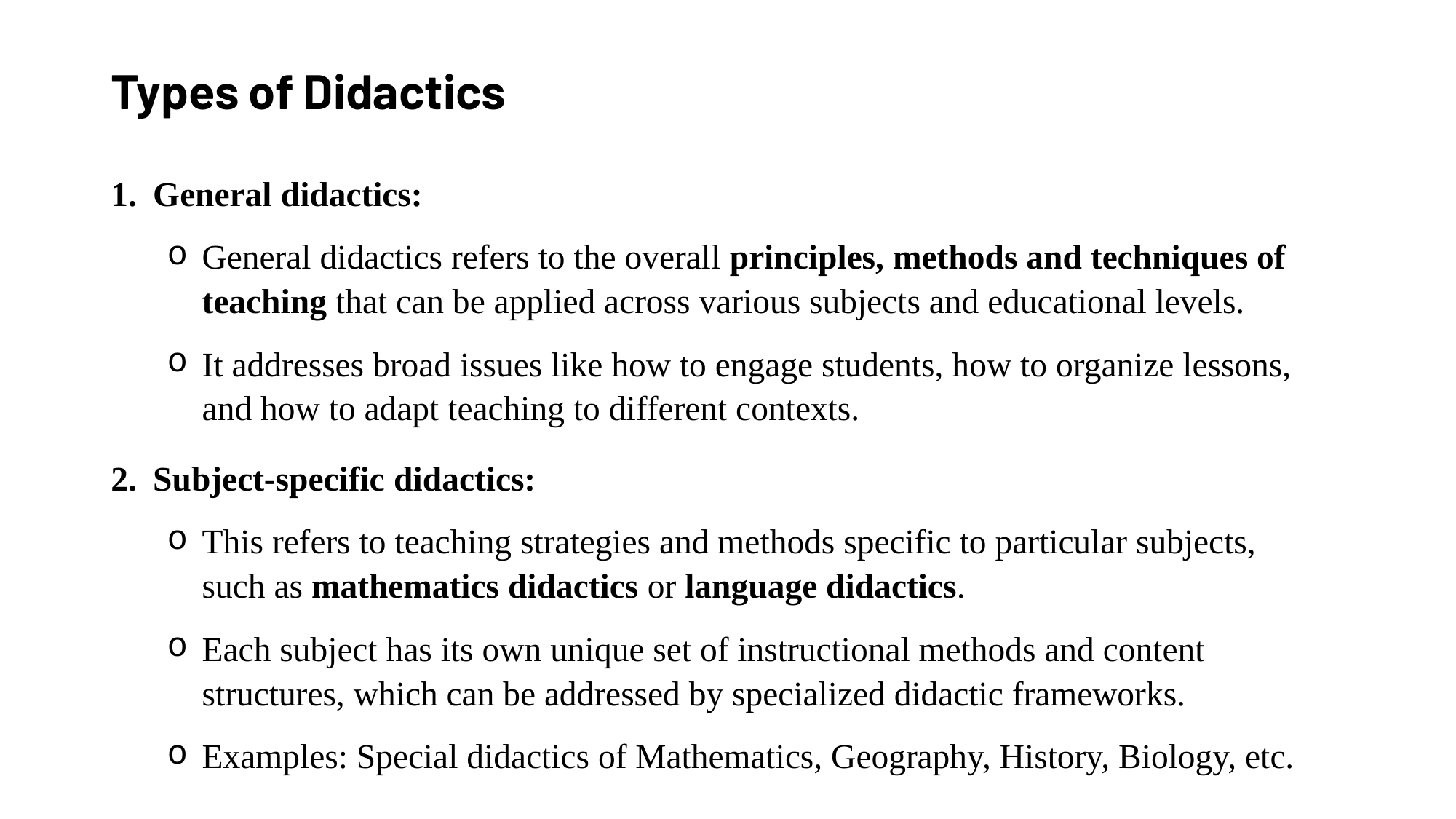

# Types of Didactics
General didactics:
General didactics refers to the overall principles, methods and techniques of teaching that can be applied across various subjects and educational levels.
It addresses broad issues like how to engage students, how to organize lessons, and how to adapt teaching to different contexts.
Subject-specific didactics:
This refers to teaching strategies and methods specific to particular subjects, such as mathematics didactics or language didactics.
Each subject has its own unique set of instructional methods and content structures, which can be addressed by specialized didactic frameworks.
Examples: Special didactics of Mathematics, Geography, History, Biology, etc.